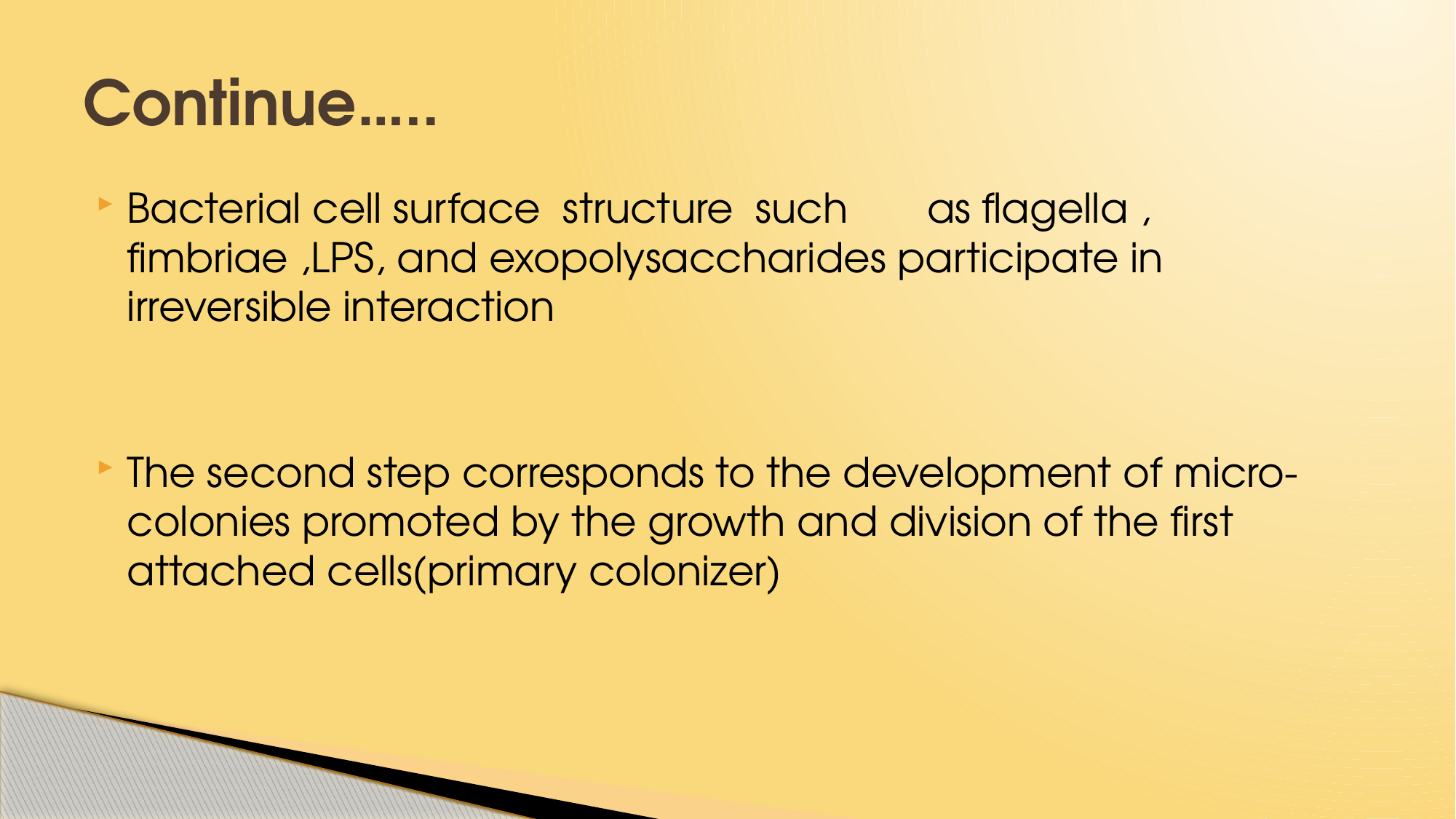

# Continue…..
Bacterial cell surface  structure  such       as flagella , fimbriae ,LPS, and exopolysaccharides participate in irreversible interaction

The second step corresponds to the development of micro-colonies promoted by the growth and division of the first attached cells(primary colonizer)